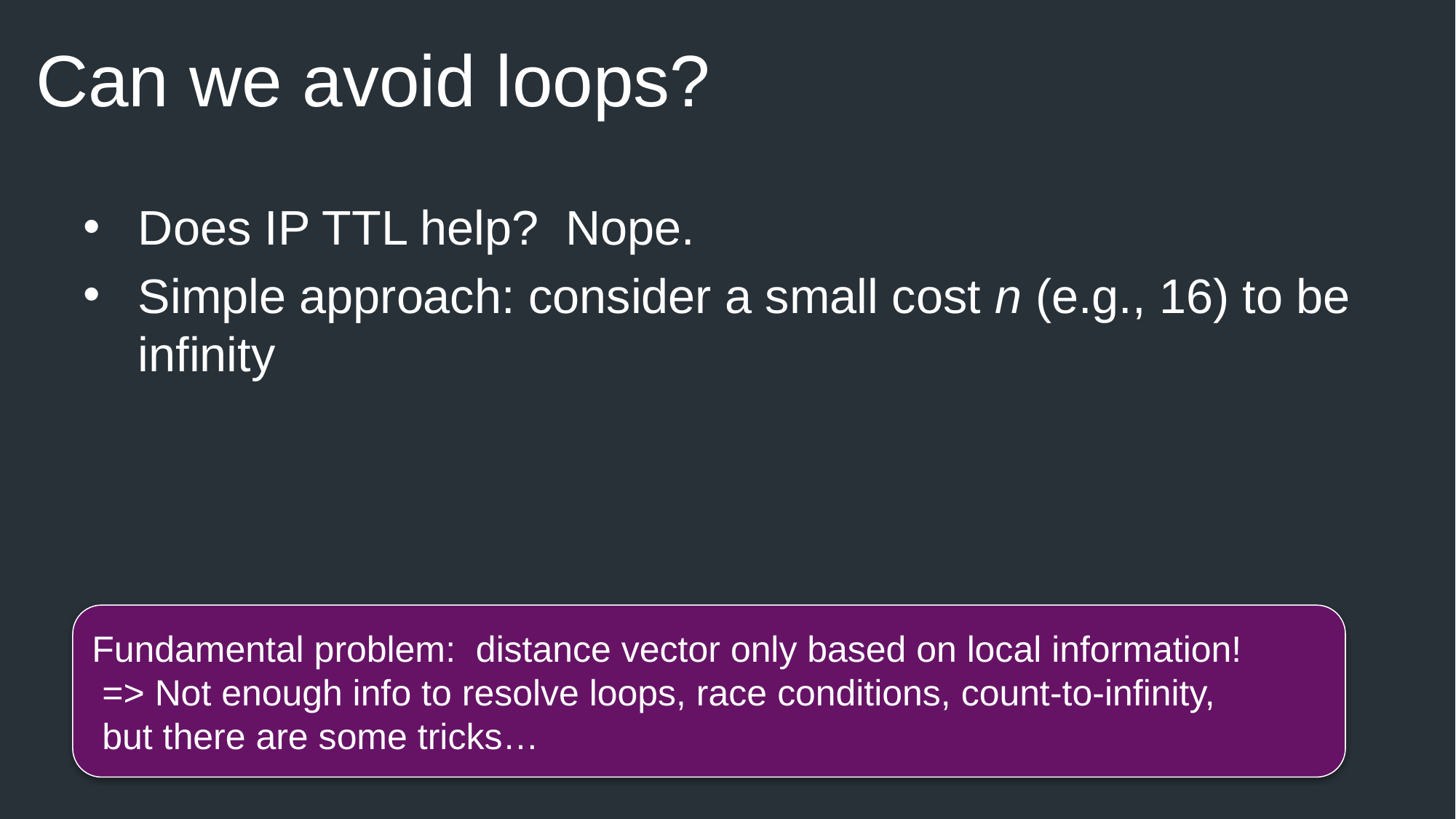

# Can we avoid loops?
Does IP TTL help?  Nope.
Simple approach: consider a small cost n (e.g., 16) to be infinity

Fundamental problem:  distance vector only based on local information!
 => Not enough info to resolve loops, race conditions, count-to-infinity,
 but there are some tricks…